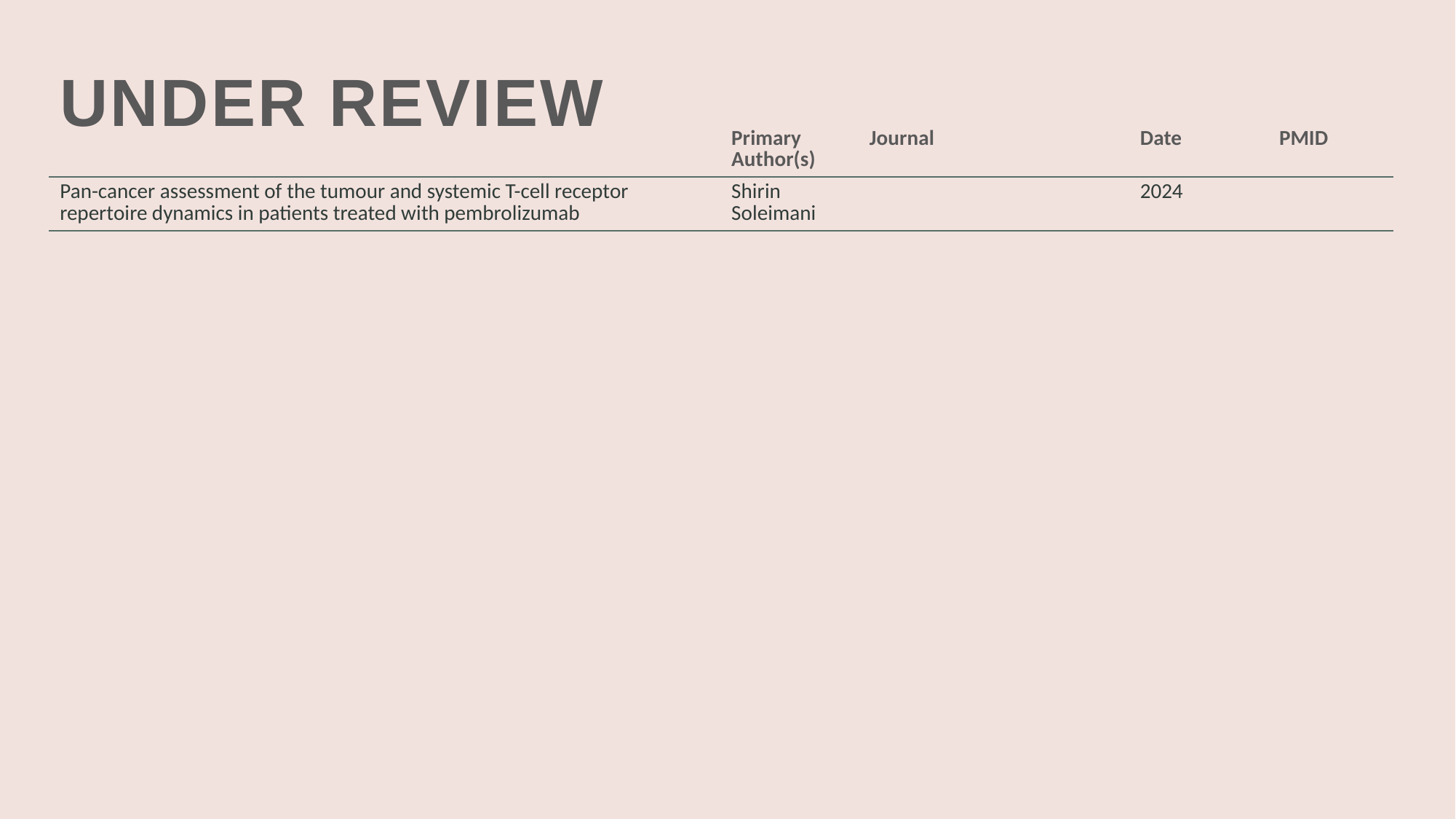

# UNDER REVIEW
|  | Primary Author(s) | Journal | Date | PMID |
| --- | --- | --- | --- | --- |
| Pan-cancer assessment of the tumour and systemic T-cell receptor repertoire dynamics in patients treated with pembrolizumab | Shirin Soleimani |  | 2024 |  |